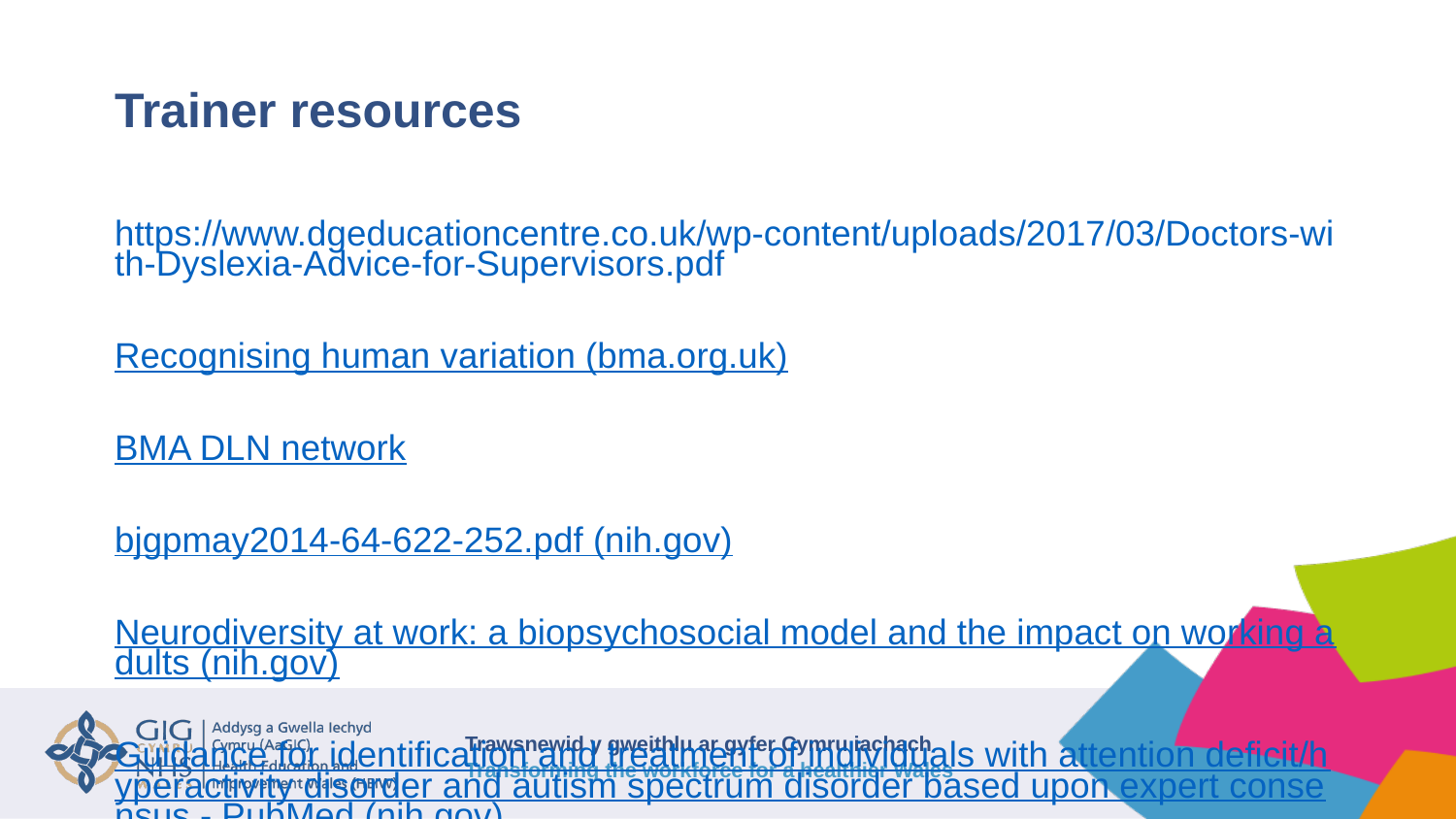

# Trainer resources
https://www.dgeducationcentre.co.uk/wp-content/uploads/2017/03/Doctors-with-Dyslexia-Advice-for-Supervisors.pdf

Recognising human variation (bma.org.uk)

BMA DLN network

bjgpmay2014-64-622-252.pdf (nih.gov)

Neurodiversity at work: a biopsychosocial model and the impact on working adults (nih.gov)

Guidance for identification and treatment of individuals with attention deficit/hyperactivity disorder and autism spectrum disorder based upon expert consensus - PubMed (nih.gov)